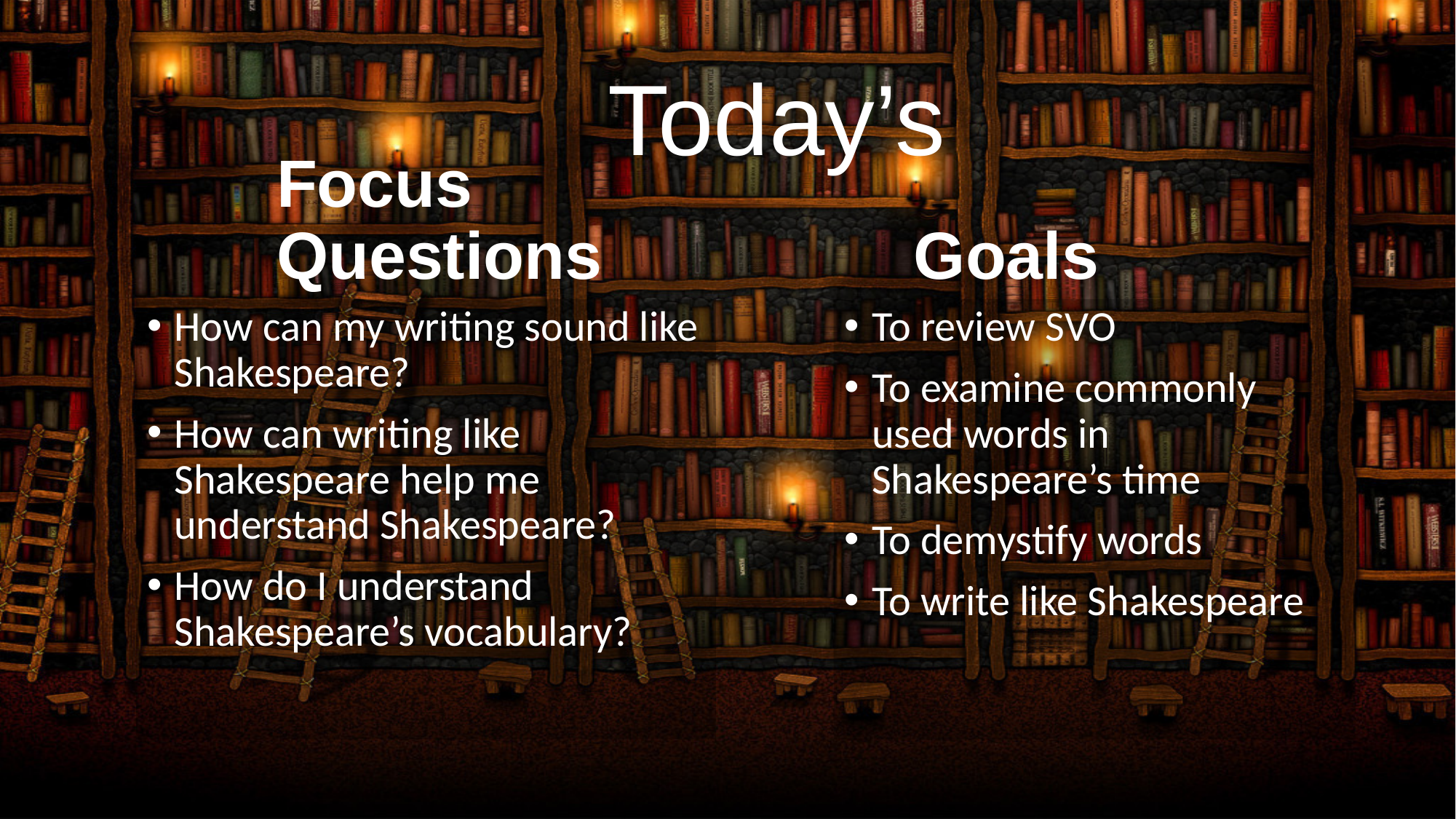

# Today’s
Focus Questions
Goals
How can my writing sound like Shakespeare?
How can writing like Shakespeare help me understand Shakespeare?
How do I understand Shakespeare’s vocabulary?
To review SVO
To examine commonly used words in Shakespeare’s time
To demystify words
To write like Shakespeare